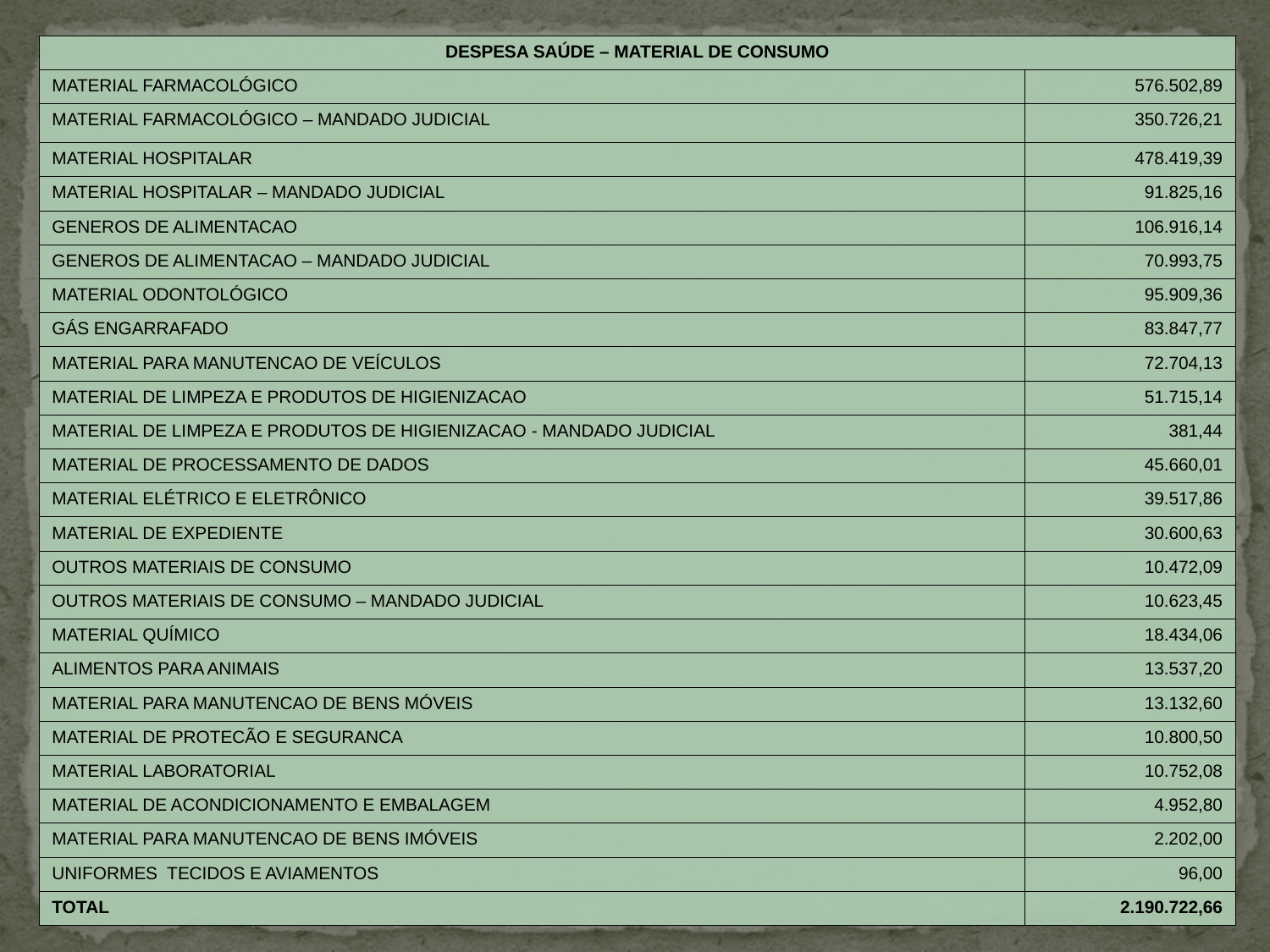

| DESPESA SAÚDE – MATERIAL DE CONSUMO |  |
| --- | --- |
| MATERIAL FARMACOLÓGICO | 576.502,89 |
| MATERIAL FARMACOLÓGICO – MANDADO JUDICIAL | 350.726,21 |
| MATERIAL HOSPITALAR | 478.419,39 |
| MATERIAL HOSPITALAR – MANDADO JUDICIAL | 91.825,16 |
| GENEROS DE ALIMENTACAO | 106.916,14 |
| GENEROS DE ALIMENTACAO – MANDADO JUDICIAL | 70.993,75 |
| MATERIAL ODONTOLÓGICO | 95.909,36 |
| GÁS ENGARRAFADO | 83.847,77 |
| MATERIAL PARA MANUTENCAO DE VEÍCULOS | 72.704,13 |
| MATERIAL DE LIMPEZA E PRODUTOS DE HIGIENIZACAO | 51.715,14 |
| MATERIAL DE LIMPEZA E PRODUTOS DE HIGIENIZACAO - MANDADO JUDICIAL | 381,44 |
| MATERIAL DE PROCESSAMENTO DE DADOS | 45.660,01 |
| MATERIAL ELÉTRICO E ELETRÔNICO | 39.517,86 |
| MATERIAL DE EXPEDIENTE | 30.600,63 |
| OUTROS MATERIAIS DE CONSUMO | 10.472,09 |
| OUTROS MATERIAIS DE CONSUMO – MANDADO JUDICIAL | 10.623,45 |
| MATERIAL QUÍMICO | 18.434,06 |
| ALIMENTOS PARA ANIMAIS | 13.537,20 |
| MATERIAL PARA MANUTENCAO DE BENS MÓVEIS | 13.132,60 |
| MATERIAL DE PROTECÃO E SEGURANCA | 10.800,50 |
| MATERIAL LABORATORIAL | 10.752,08 |
| MATERIAL DE ACONDICIONAMENTO E EMBALAGEM | 4.952,80 |
| MATERIAL PARA MANUTENCAO DE BENS IMÓVEIS | 2.202,00 |
| UNIFORMES TECIDOS E AVIAMENTOS | 96,00 |
| TOTAL | 2.190.722,66 |